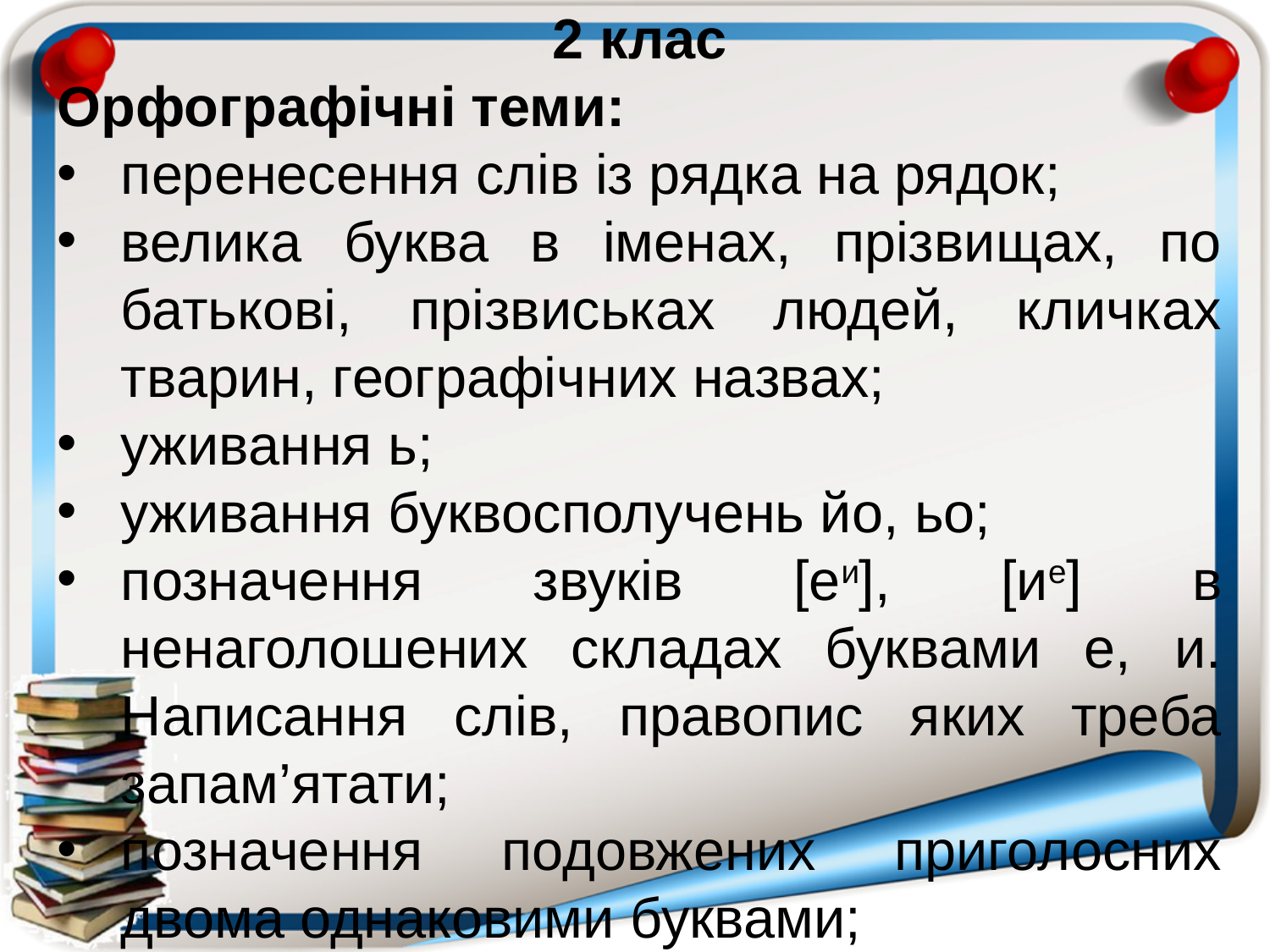

2 клас
Орфографічні теми:
перенесення слів із рядка на рядок;
велика буква в іменах, прізвищах, по батькові, прізвиськах людей, кличках тварин, географічних назвах;
уживання ь;
уживання буквосполучень йо, ьо;
позначення звуків [еи], [ие] в ненаголошених складах буквами е, и. Написання слів, правопис яких треба запам’ятати;
позначення подовжених приголосних двома однаковими буквами;
уживання апострофа.